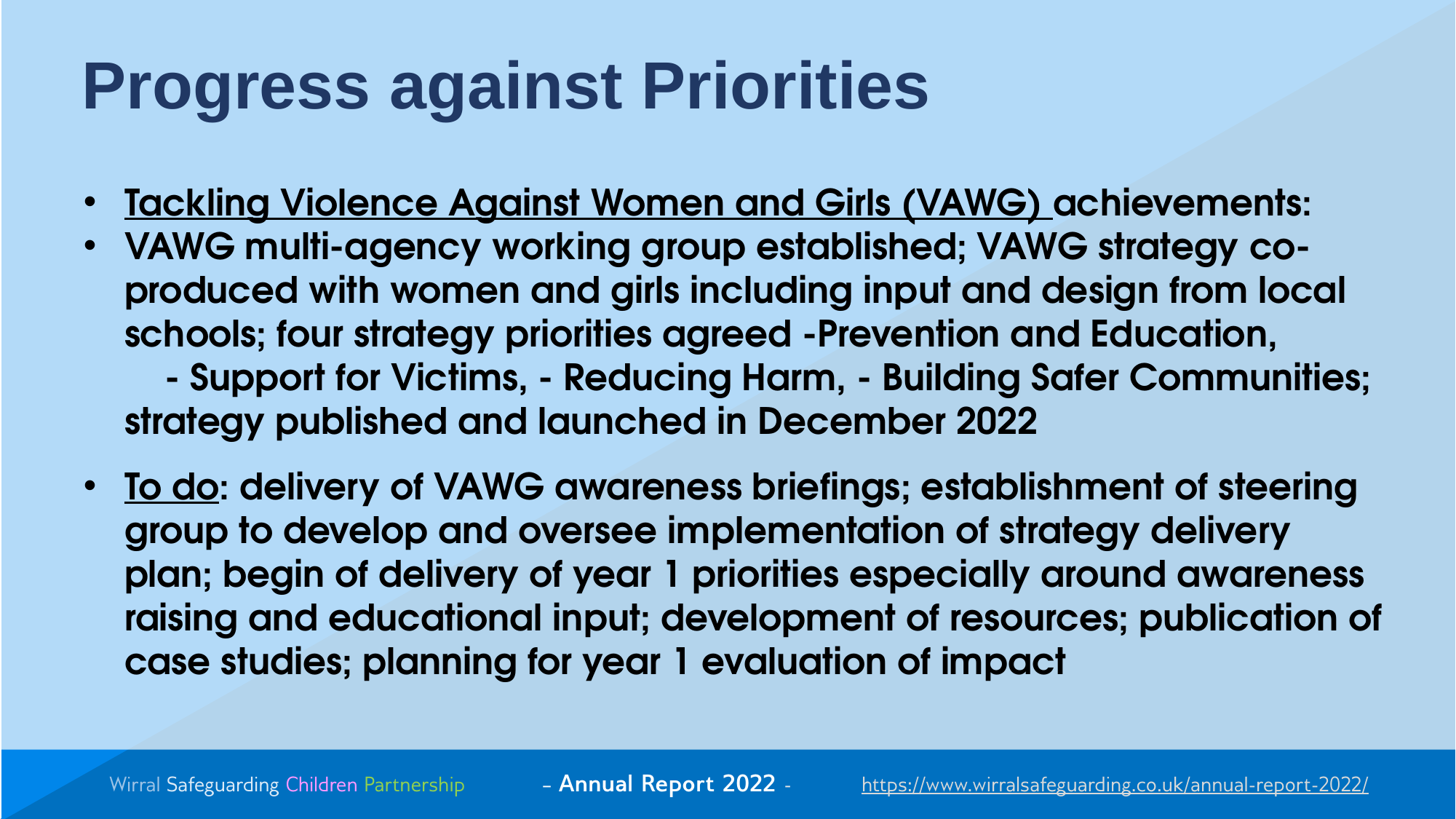

Progress against Priorities

Tackling Violence Against Women and Girls (VAWG) achievements:
VAWG multi-agency working group established; VAWG strategy co-produced with women and girls including input and design from local schools; four strategy priorities agreed -Prevention and Education,               - Support for Victims, - Reducing Harm, - Building Safer Communities; strategy published and launched in December 2022

To do: delivery of VAWG awareness briefings; establishment of steering group to develop and oversee implementation of strategy delivery plan; begin of delivery of year 1 priorities especially around awareness raising and educational input; development of resources; publication of case studies; planning for year 1 evaluation of impact
Wirral Safeguarding Children Partnership            – Annual Report 2022 -           https://www.wirralsafeguarding.co.uk/annual-report-2022/